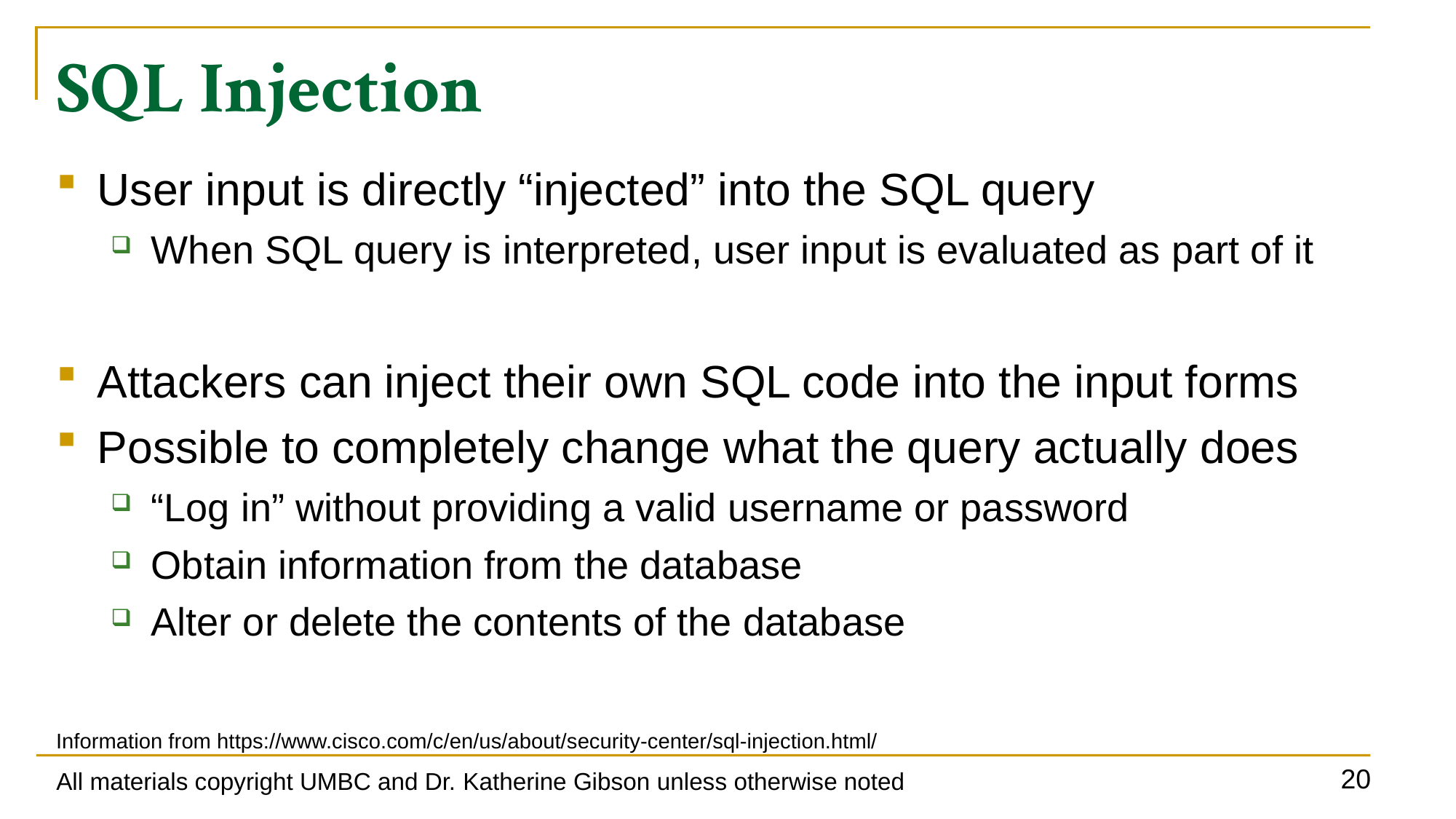

# SQL Injection
User input is directly “injected” into the SQL query
When SQL query is interpreted, user input is evaluated as part of it

Attackers can inject their own SQL code into the input forms
Possible to completely change what the query actually does
“Log in” without providing a valid username or password
Obtain information from the database
Alter or delete the contents of the database

Information from https://www.cisco.com/c/en/us/about/security-center/sql-injection.html/